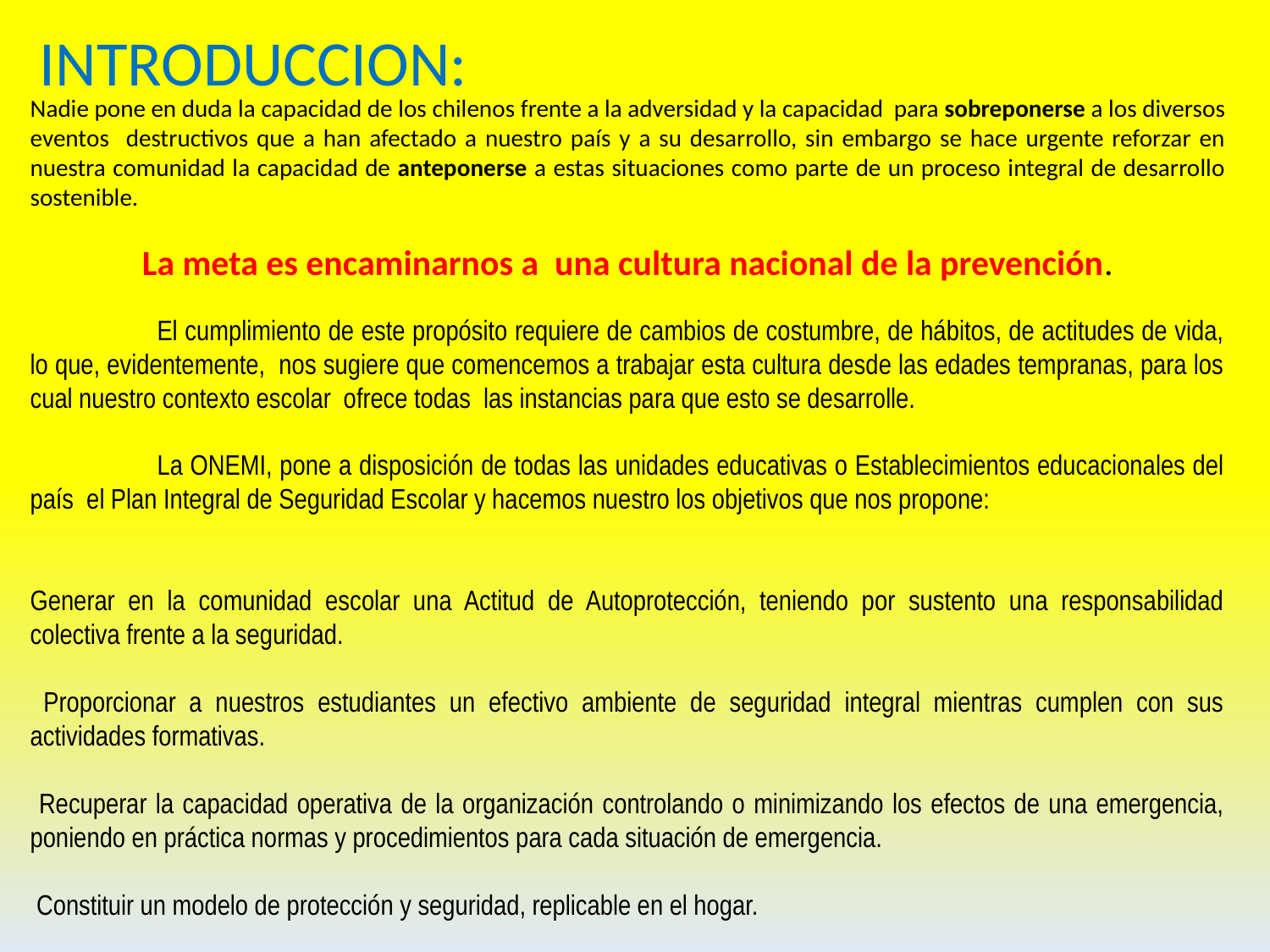

INTRODUCCION:
Nadie pone en duda la capacidad de los chilenos frente a la adversidad y la capacidad  para sobreponerse a los diversos eventos  destructivos que a han afectado a nuestro país y a su desarrollo, sin embargo se hace urgente reforzar en nuestra comunidad la capacidad de anteponerse a estas situaciones como parte de un proceso integral de desarrollo sostenible.

La meta es encaminarnos a  una cultura nacional de la prevención.

	El cumplimiento de este propósito requiere de cambios de costumbre, de hábitos, de actitudes de vida, lo que, evidentemente,  nos sugiere que comencemos a trabajar esta cultura desde las edades tempranas, para los cual nuestro contexto escolar  ofrece todas  las instancias para que esto se desarrolle.

	La ONEMI, pone a disposición de todas las unidades educativas o Establecimientos educacionales del país  el Plan Integral de Seguridad Escolar y hacemos nuestro los objetivos que nos propone:

Generar en la comunidad escolar una Actitud de Autoprotección, teniendo por sustento una responsabilidad colectiva frente a la seguridad.

 Proporcionar a nuestros estudiantes un efectivo ambiente de seguridad integral mientras cumplen con sus actividades formativas.

 Recuperar la capacidad operativa de la organización controlando o minimizando los efectos de una emergencia, poniendo en práctica normas y procedimientos para cada situación de emergencia.

 Constituir un modelo de protección y seguridad, replicable en el hogar.